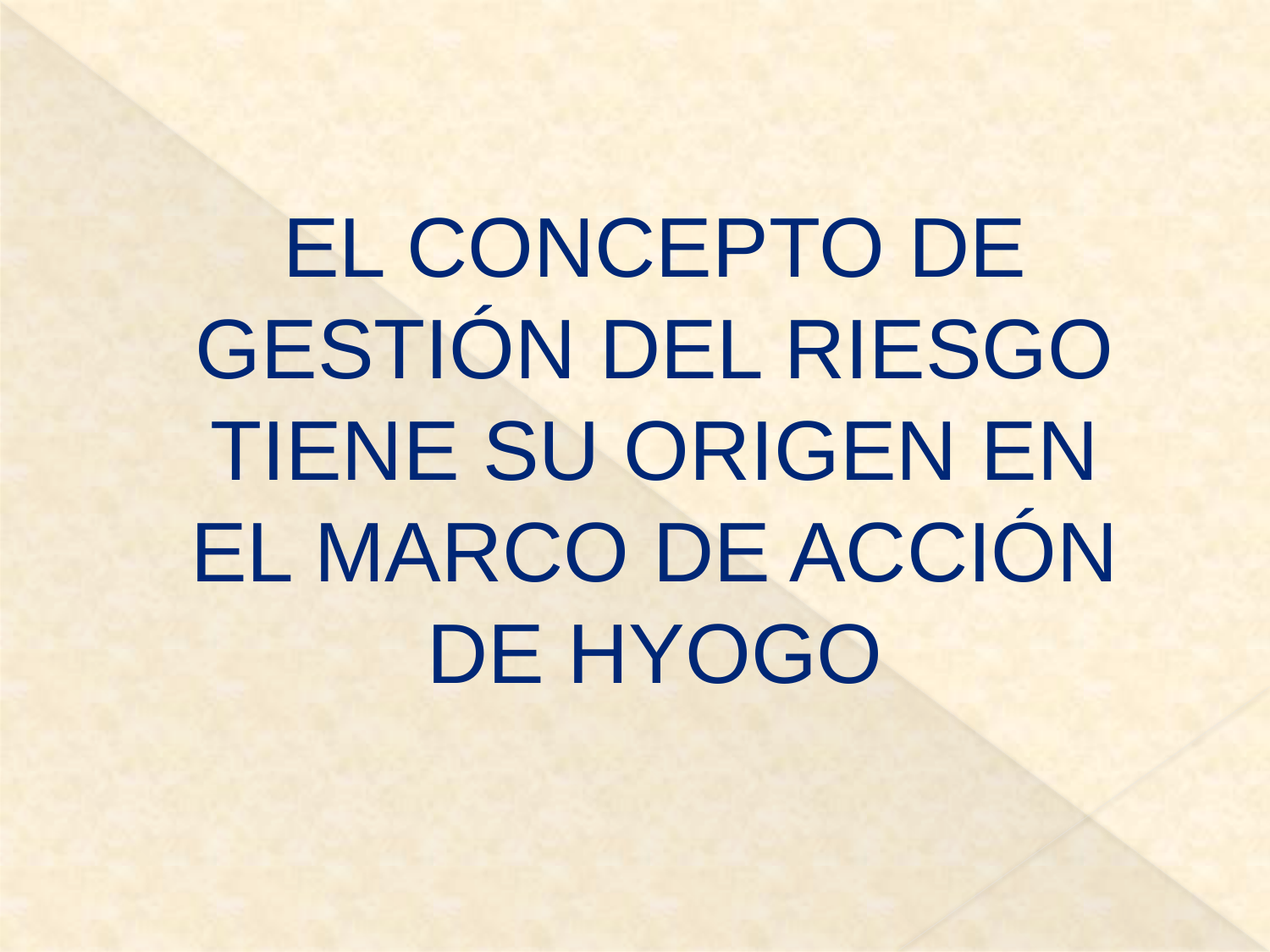

EL CONCEPTO DE GESTIÓN DEL RIESGO TIENE SU ORIGEN EN EL MARCO DE ACCIÓN DE HYOGO